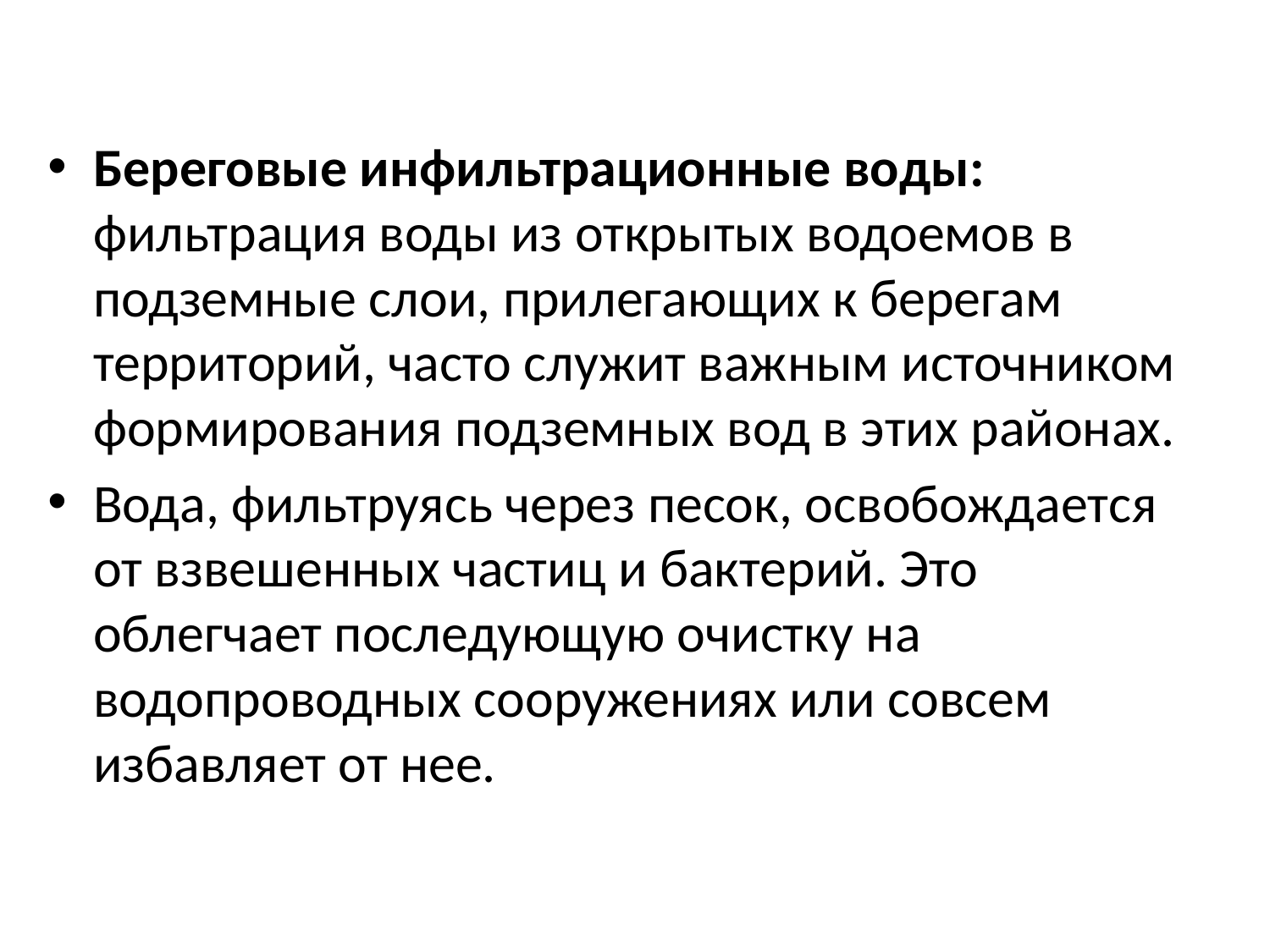

Береговые инфильтрационные воды: фильтрация воды из открытых водоемов в подземные слои, прилегающих к берегам территорий, часто служит важным источником формирования подземных вод в этих районах.
Вода, фильтруясь через песок, освобождается от взвешенных частиц и бактерий. Это облегчает последующую очистку на водопроводных сооружениях или совсем избавляет от нее.